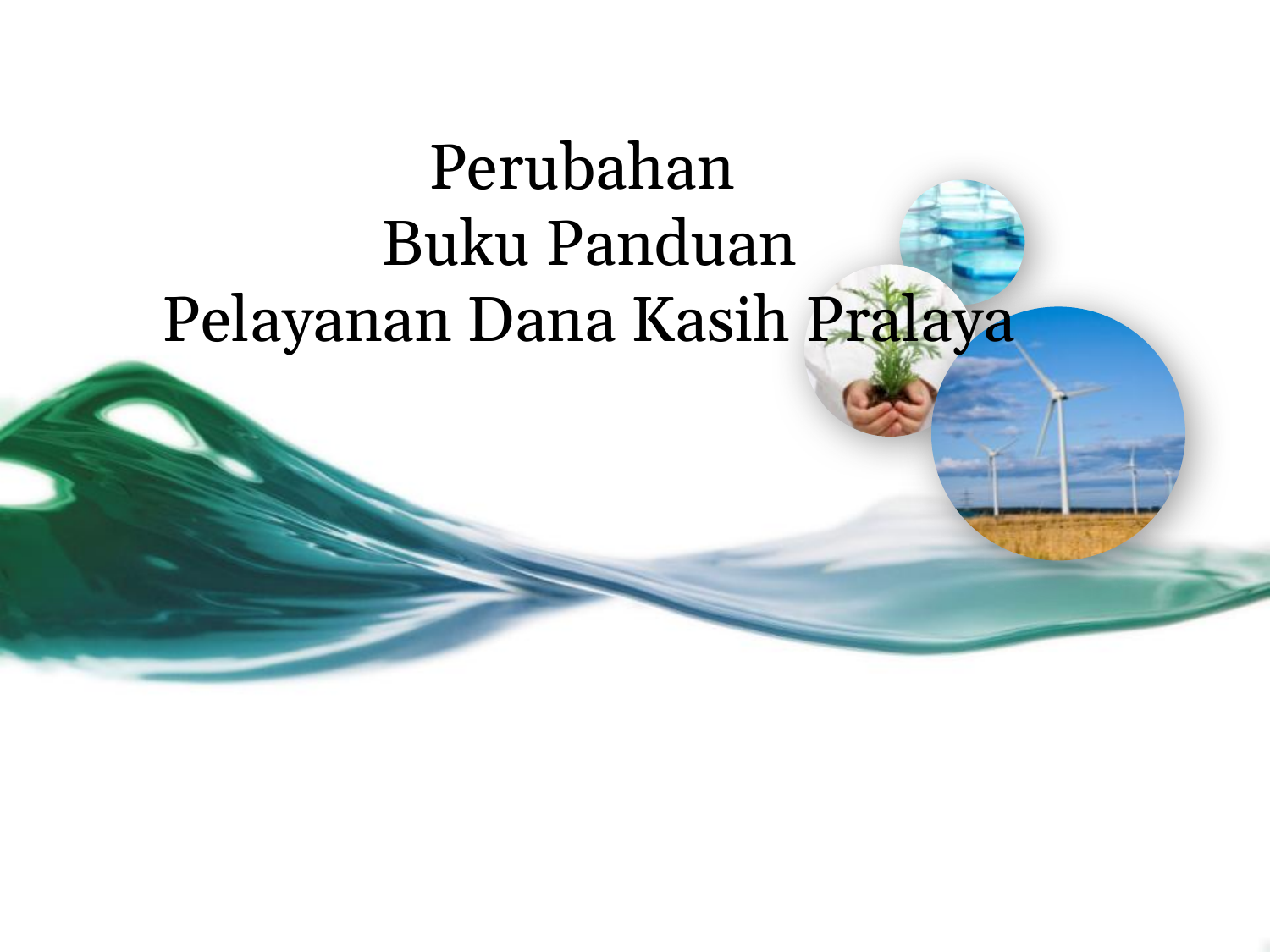

# Perubahan Buku Panduan Pelayanan Dana Kasih Pralaya